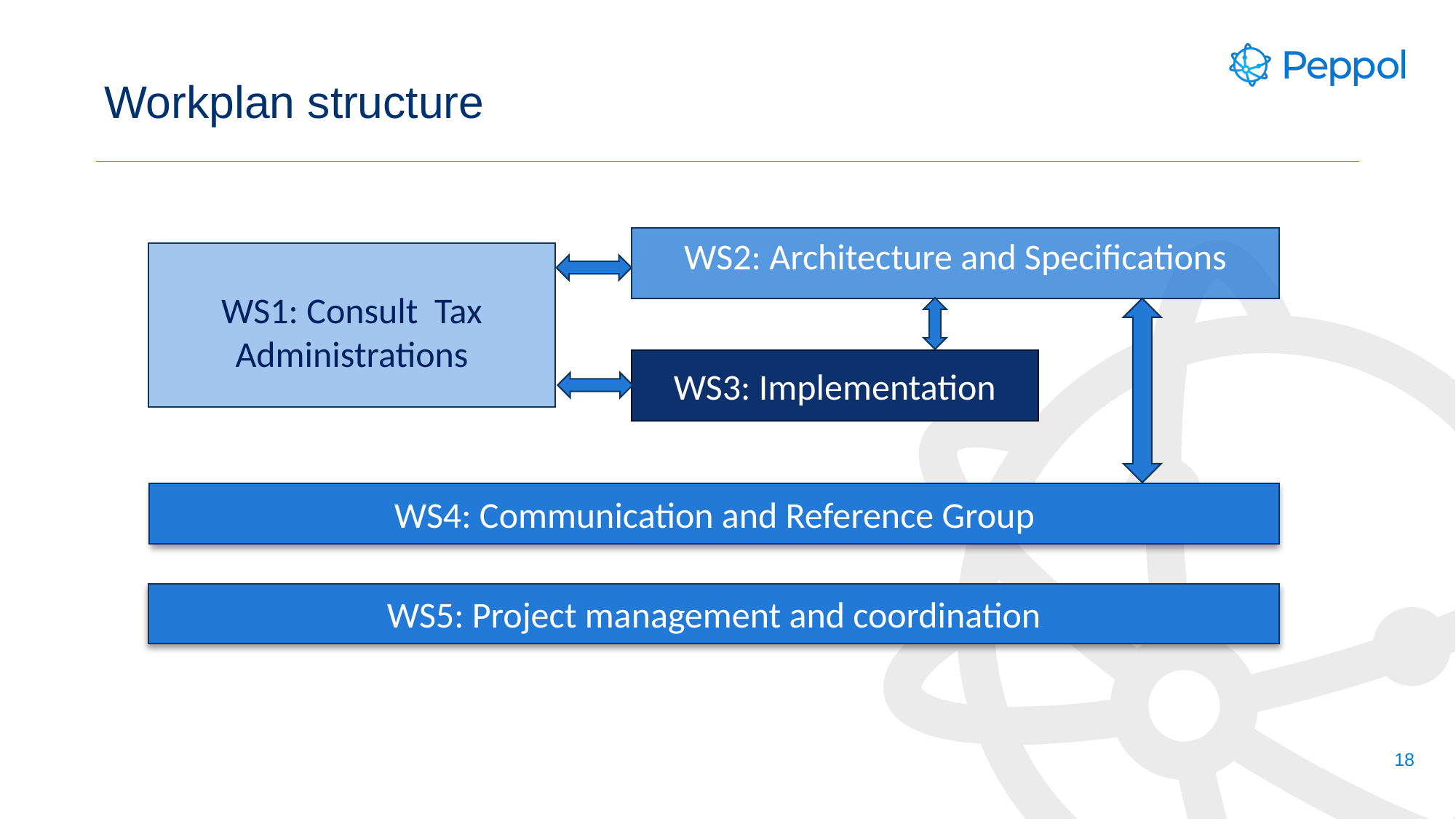

# Workplan structure
WS3: Implementation
WS2: Architecture and Specifications

WS1: Consult  Tax Administrations

WS4: Communication and Reference Group
WS5: Project management and coordination
18